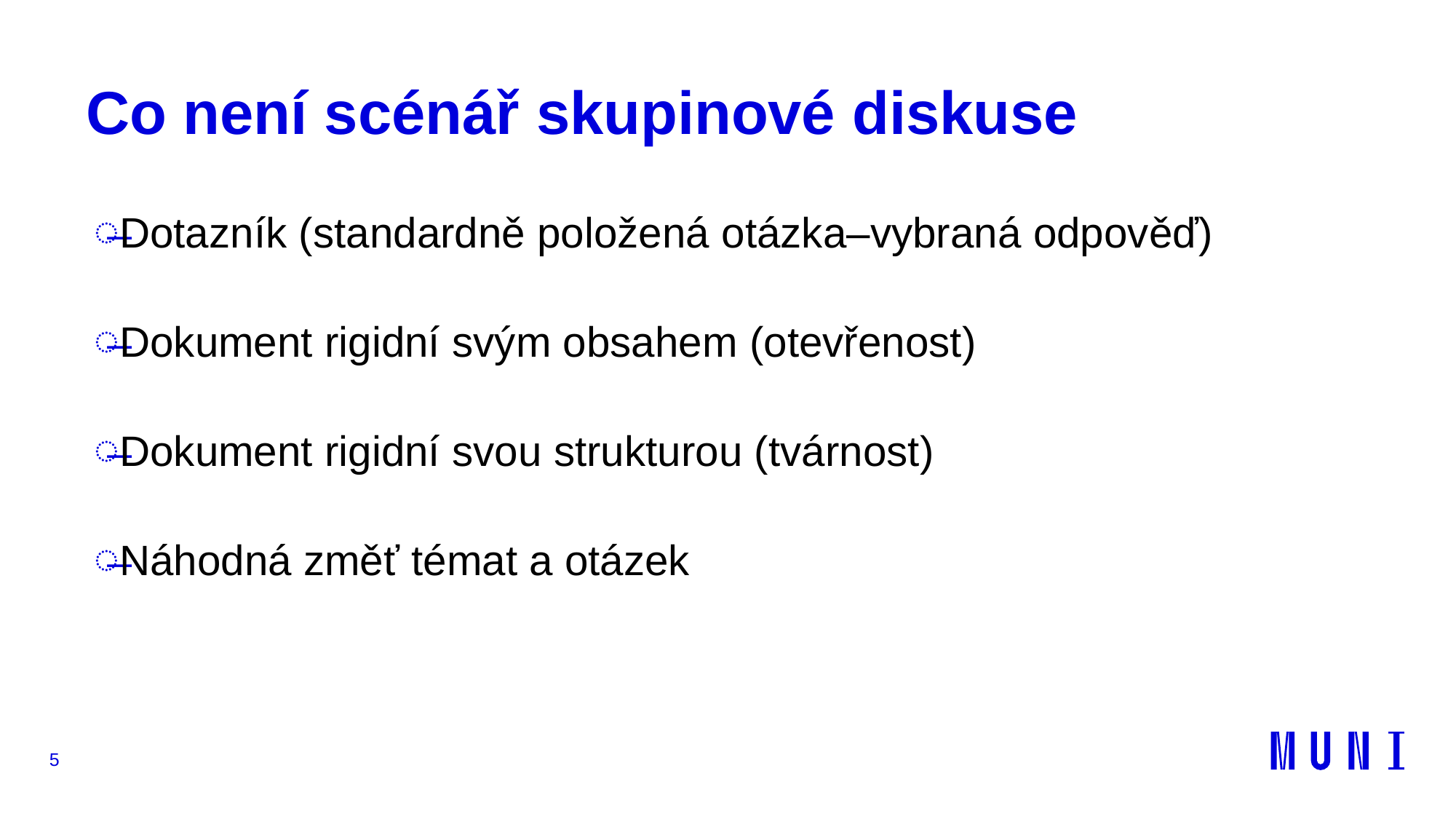

# Co není scénář skupinové diskuse
Dotazník (standardně položená otázka–vybraná odpověď)

Dokument rigidní svým obsahem (otevřenost)

Dokument rigidní svou strukturou (tvárnost)

Náhodná změť témat a otázek
5